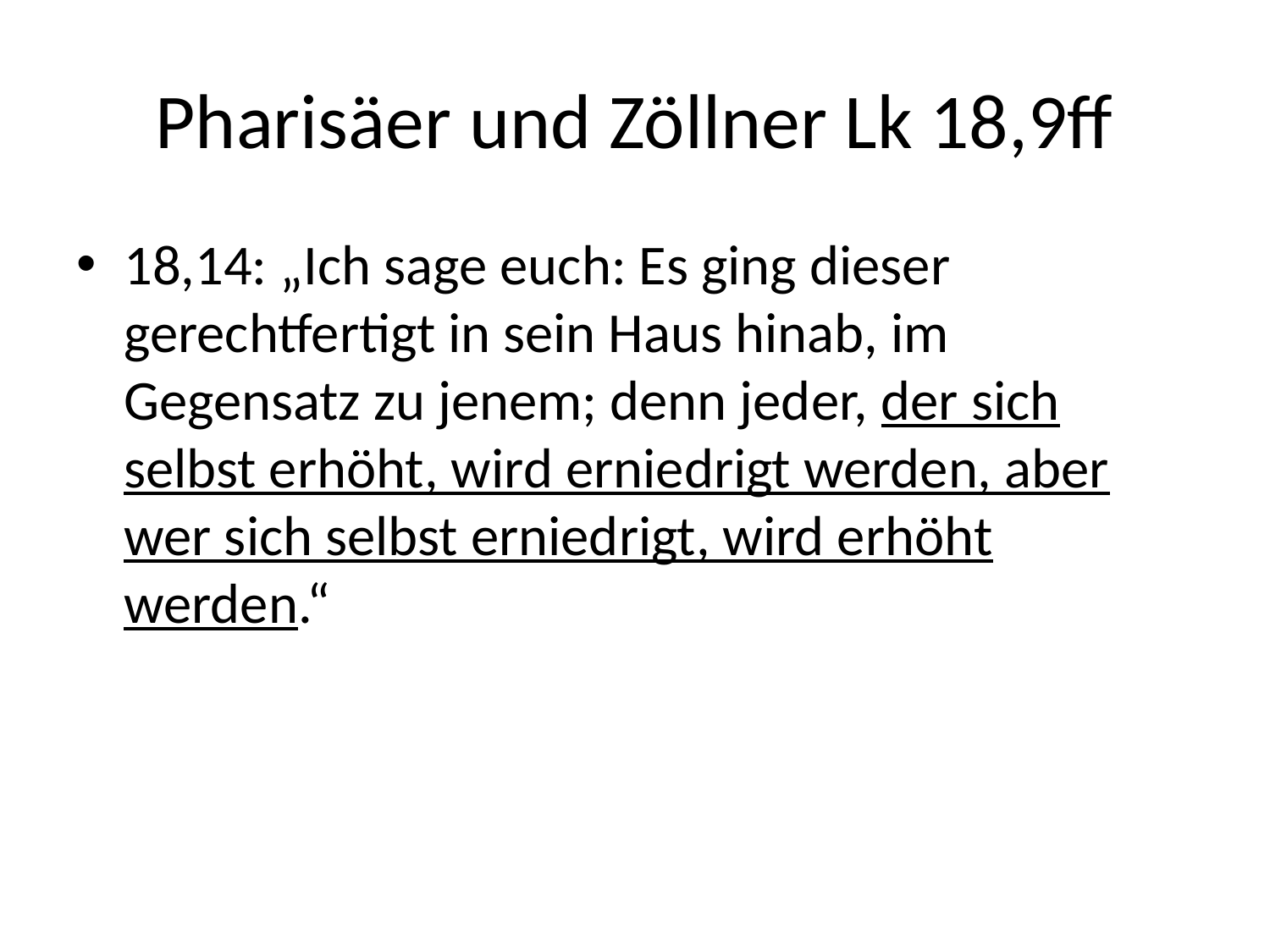

# Pharisäer und Zöllner Lk 18,9ff
18,14: „Ich sage euch: Es ging dieser gerechtfertigt in sein Haus hinab, im Gegensatz zu jenem; denn jeder, der sich selbst erhöht, wird erniedrigt werden, aber wer sich selbst erniedrigt, wird erhöht werden.“